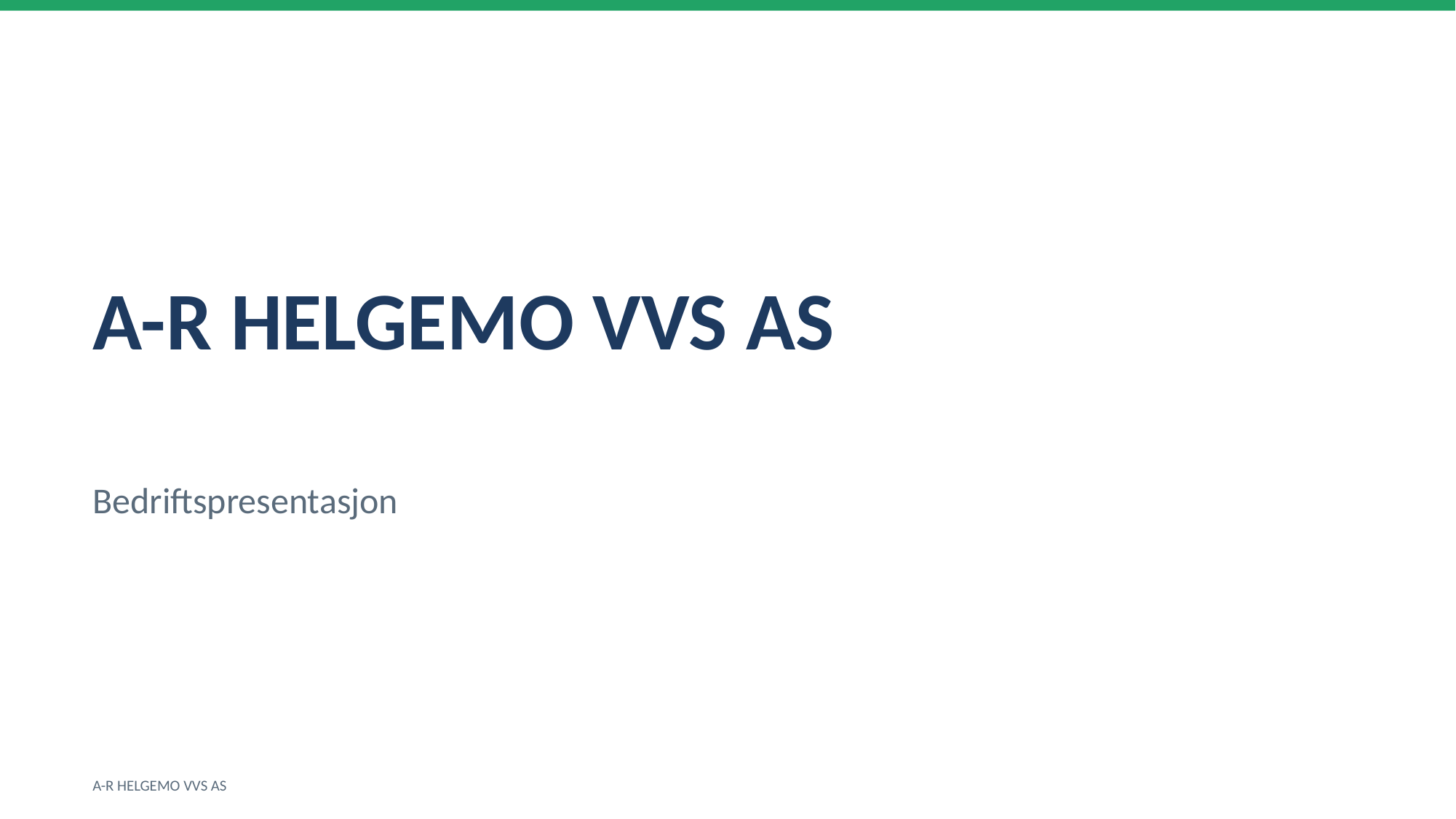

A-R HELGEMO VVS AS
Bedriftspresentasjon
A-R HELGEMO VVS AS